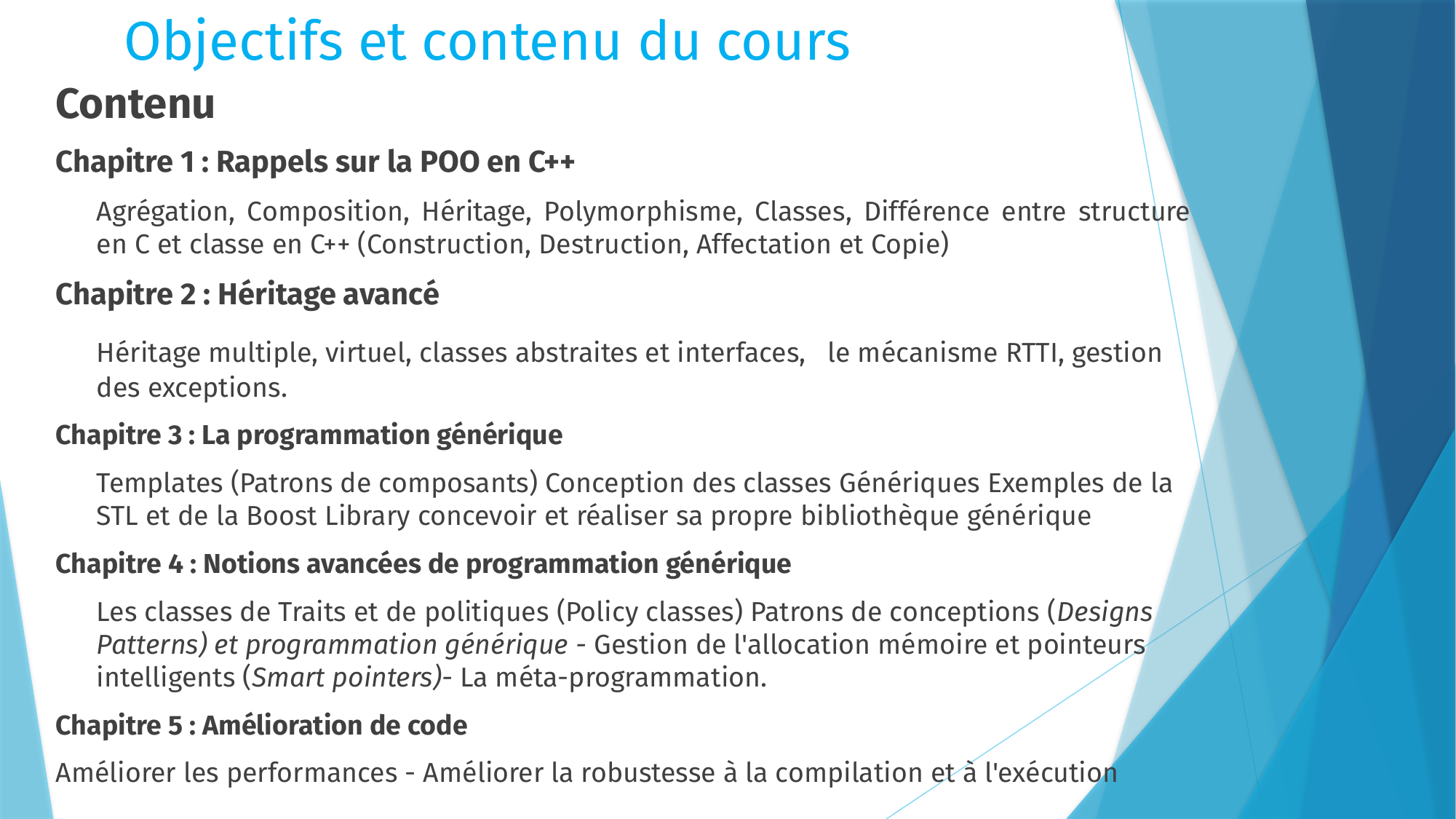

# Objectifs et contenu du cours
Contenu
Chapitre 1 : Rappels sur la POO en C++
	Agrégation, Composition, Héritage, Polymorphisme, Classes, Différence entre structure en C et classe en C++ (Construction, Destruction, Affectation et Copie)
Chapitre 2 : Héritage avancé
	Héritage multiple, virtuel, classes abstraites et interfaces,   le mécanisme RTTI, gestion des exceptions.
Chapitre 3 : La programmation générique
	Templates (Patrons de composants) Conception des classes Génériques Exemples de la STL et de la Boost Library concevoir et réaliser sa propre bibliothèque générique
Chapitre 4 : Notions avancées de programmation générique
	Les classes de Traits et de politiques (Policy classes) Patrons de conceptions (Designs Patterns) et programmation générique - Gestion de l'allocation mémoire et pointeurs intelligents (Smart pointers)- La méta-programmation.
Chapitre 5 : Amélioration de code
Améliorer les performances - Améliorer la robustesse à la compilation et à l'exécution